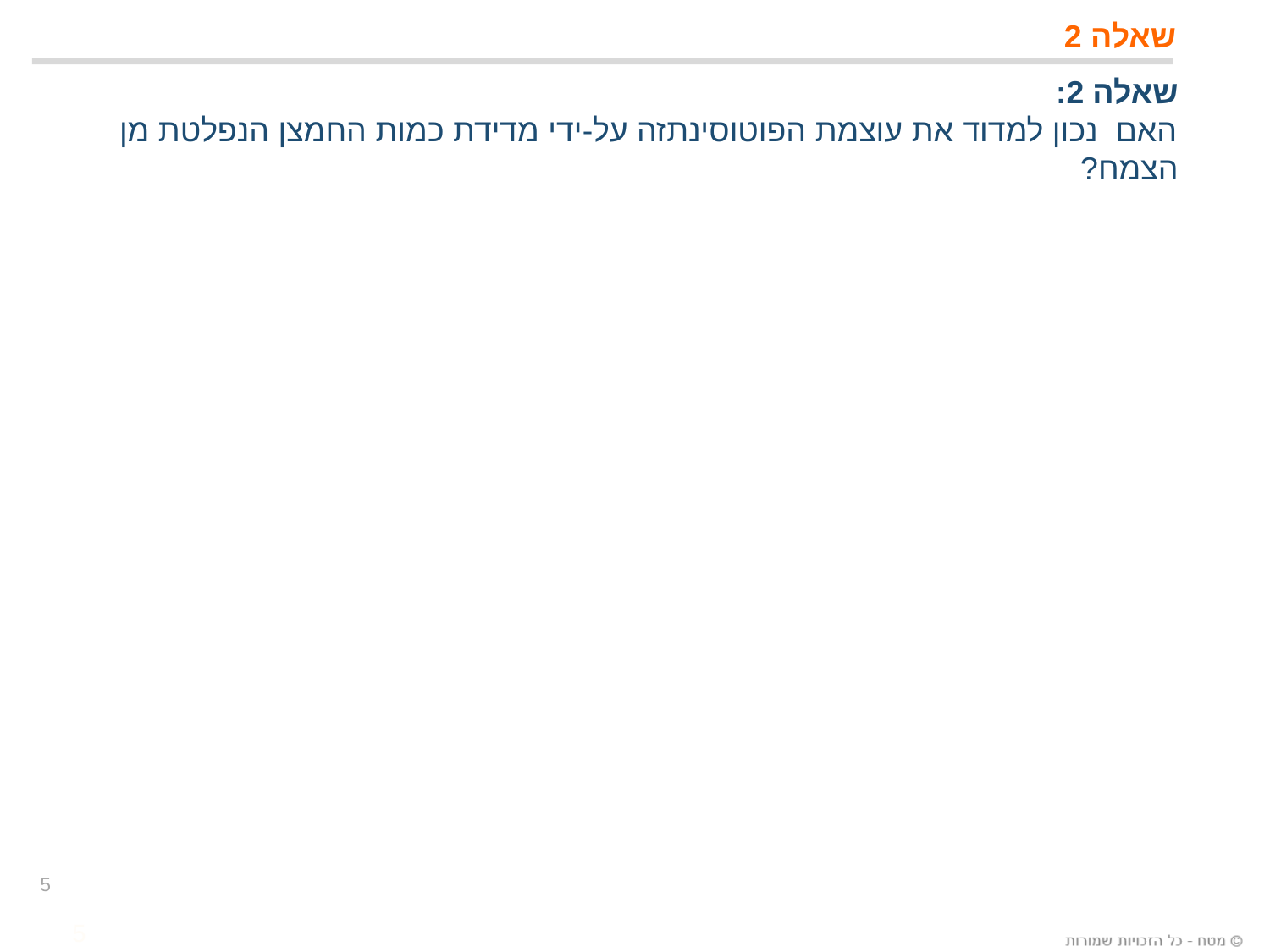

# שאלה 2

שאלה 2:
האם  נכון למדוד את עוצמת הפוטוסינתזה על-ידי מדידת כמות החמצן הנפלטת מן הצמח?

5
5